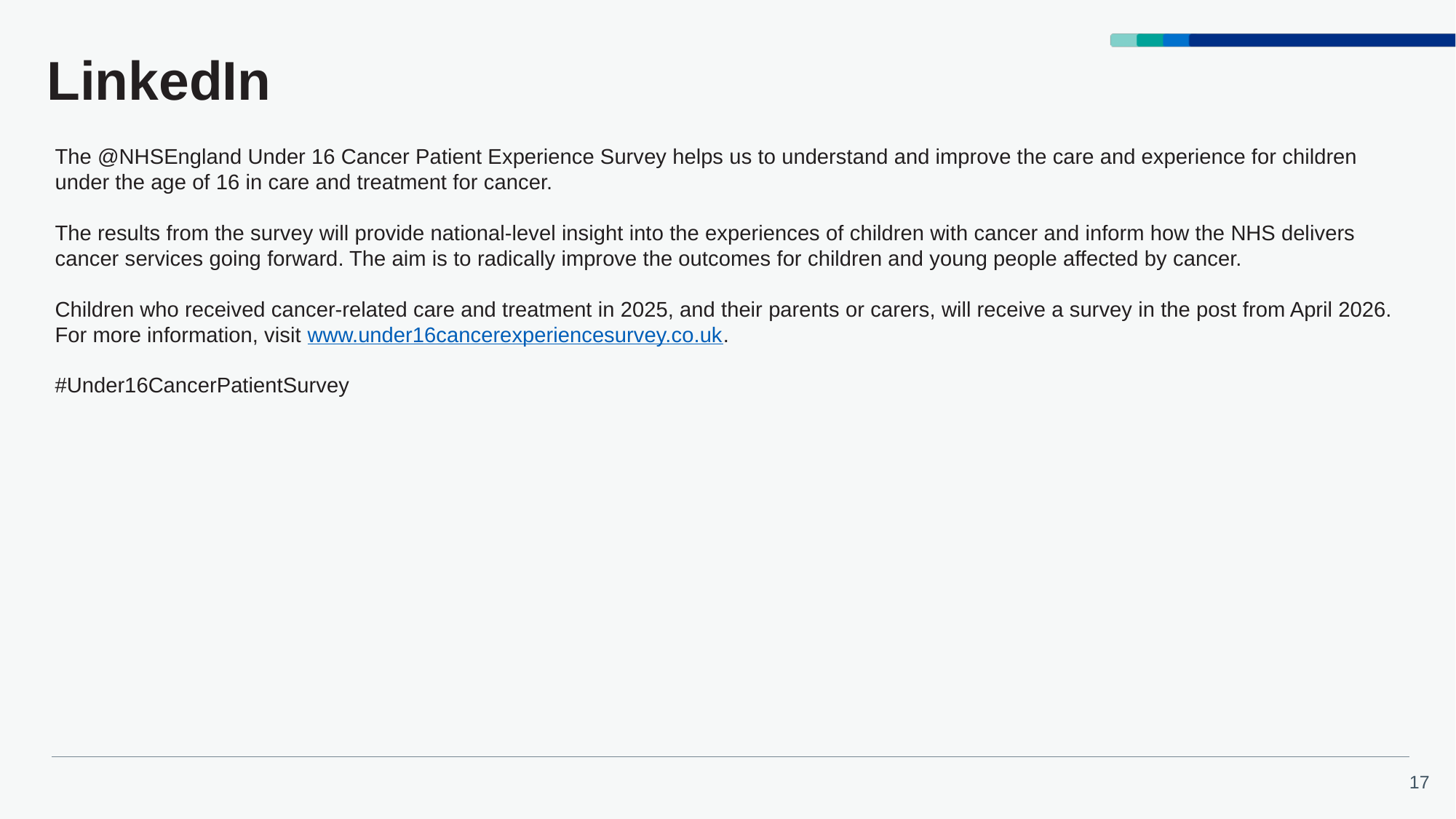

# LinkedIn
The @NHSEngland Under 16 Cancer Patient Experience Survey helps us to understand and improve the care and experience for children under the age of 16 in care and treatment for cancer.

The results from the survey will provide national-level insight into the experiences of children with cancer and inform how the NHS delivers cancer services going forward. The aim is to radically improve the outcomes for children and young people affected by cancer.

Children who received cancer-related care and treatment in 2025, and their parents or carers, will receive a survey in the post from April 2026. For more information, visit www.under16cancerexperiencesurvey.co.uk.

#Under16CancerPatientSurvey